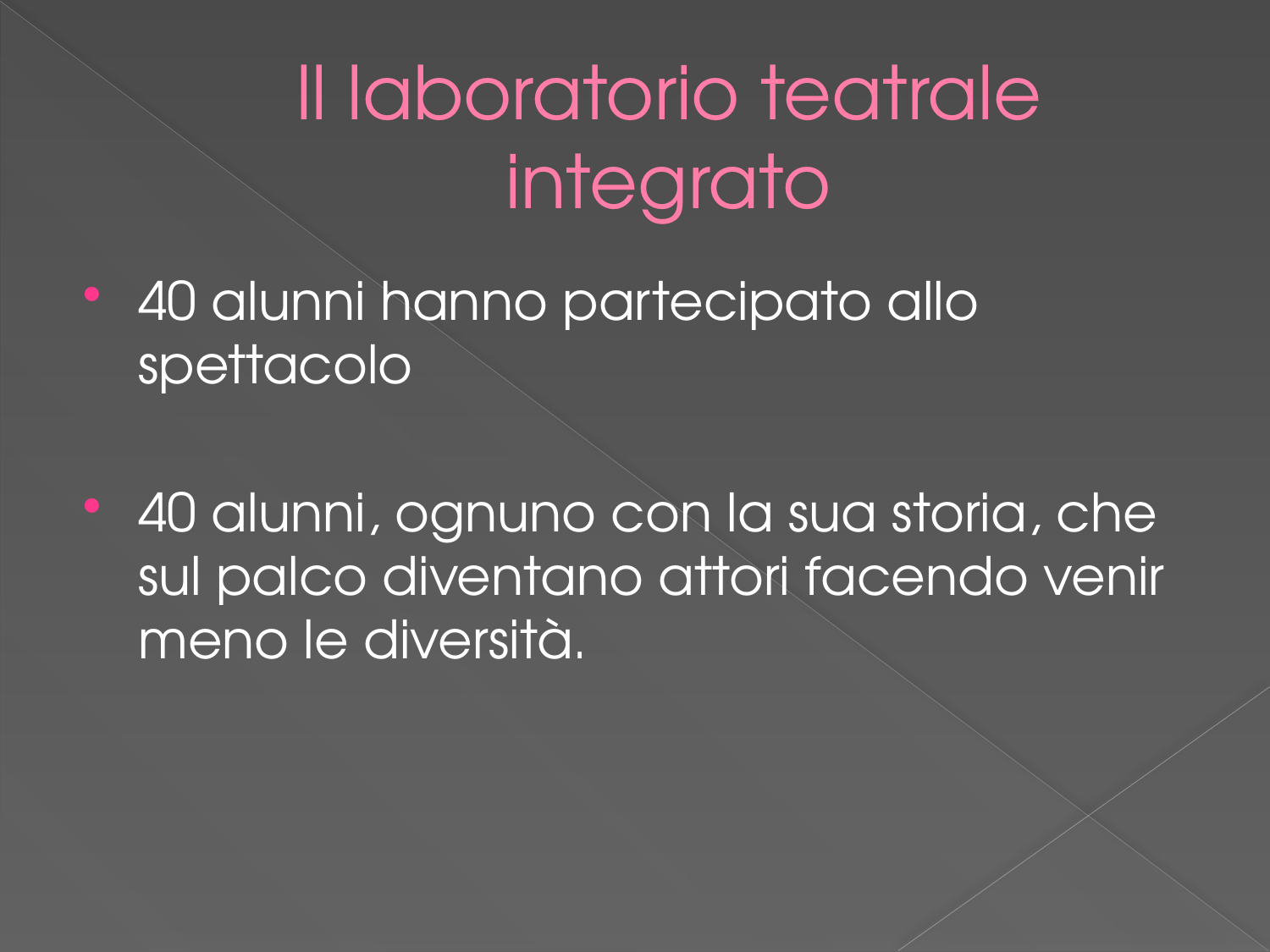

# Il laboratorio teatrale integrato
40 alunni hanno partecipato allo spettacolo

40 alunni, ognuno con la sua storia, che sul palco diventano attori facendo venir meno le diversità.